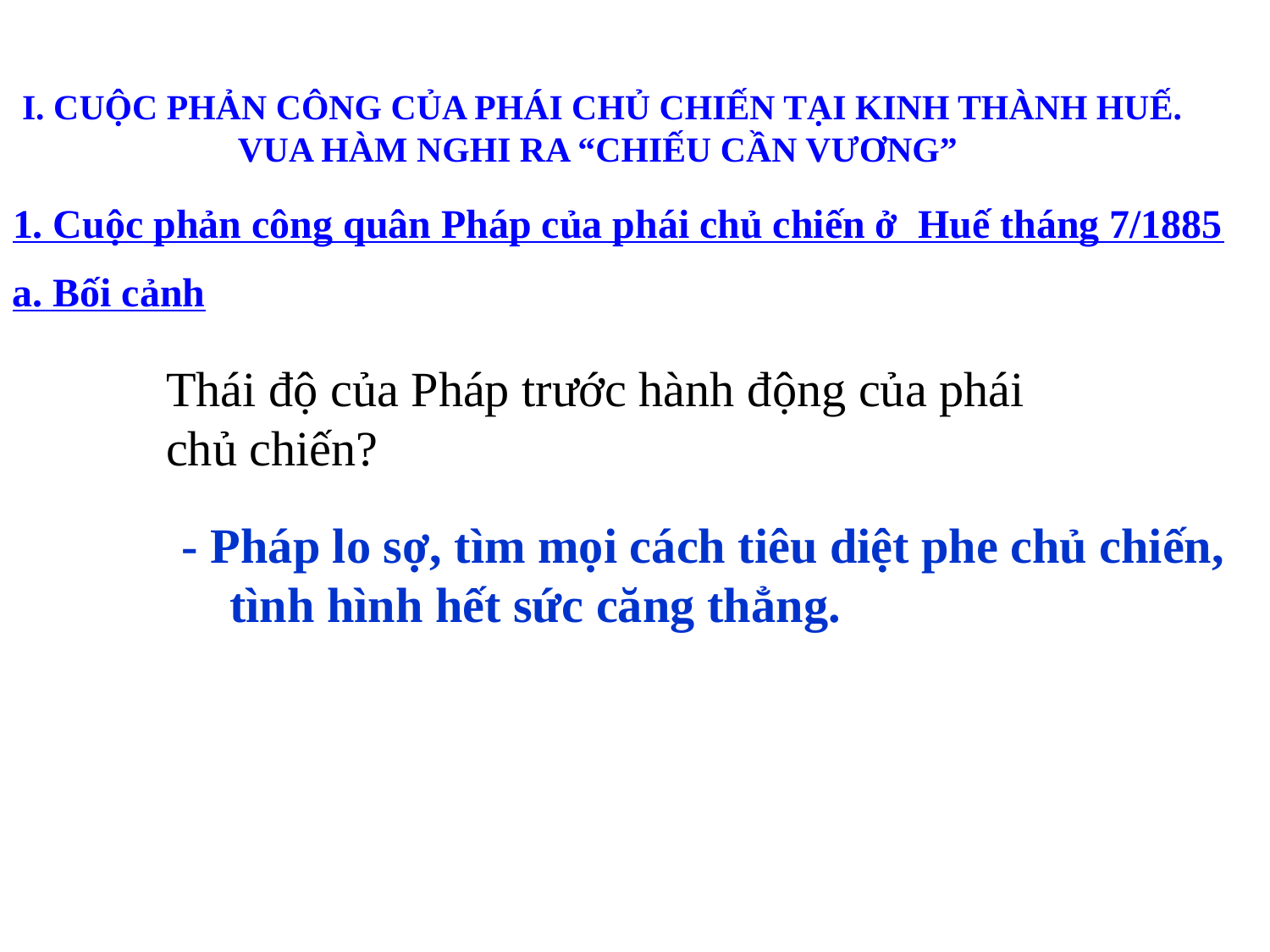

I. CUỘC PHẢN CÔNG CỦA PHÁI CHỦ CHIẾN TẠI KINH THÀNH HUẾ. VUA HÀM NGHI RA “CHIẾU CẦN VƯƠNG”
# 1. Cuộc phản công quân Pháp của phái chủ chiến ở  Huế tháng 7/1885
a. Bối cảnh
Thái độ của Pháp trước hành động của phái chủ chiến?

- Pháp lo sợ, tìm mọi cách tiêu diệt phe chủ chiến, tình hình hết sức căng thẳng.